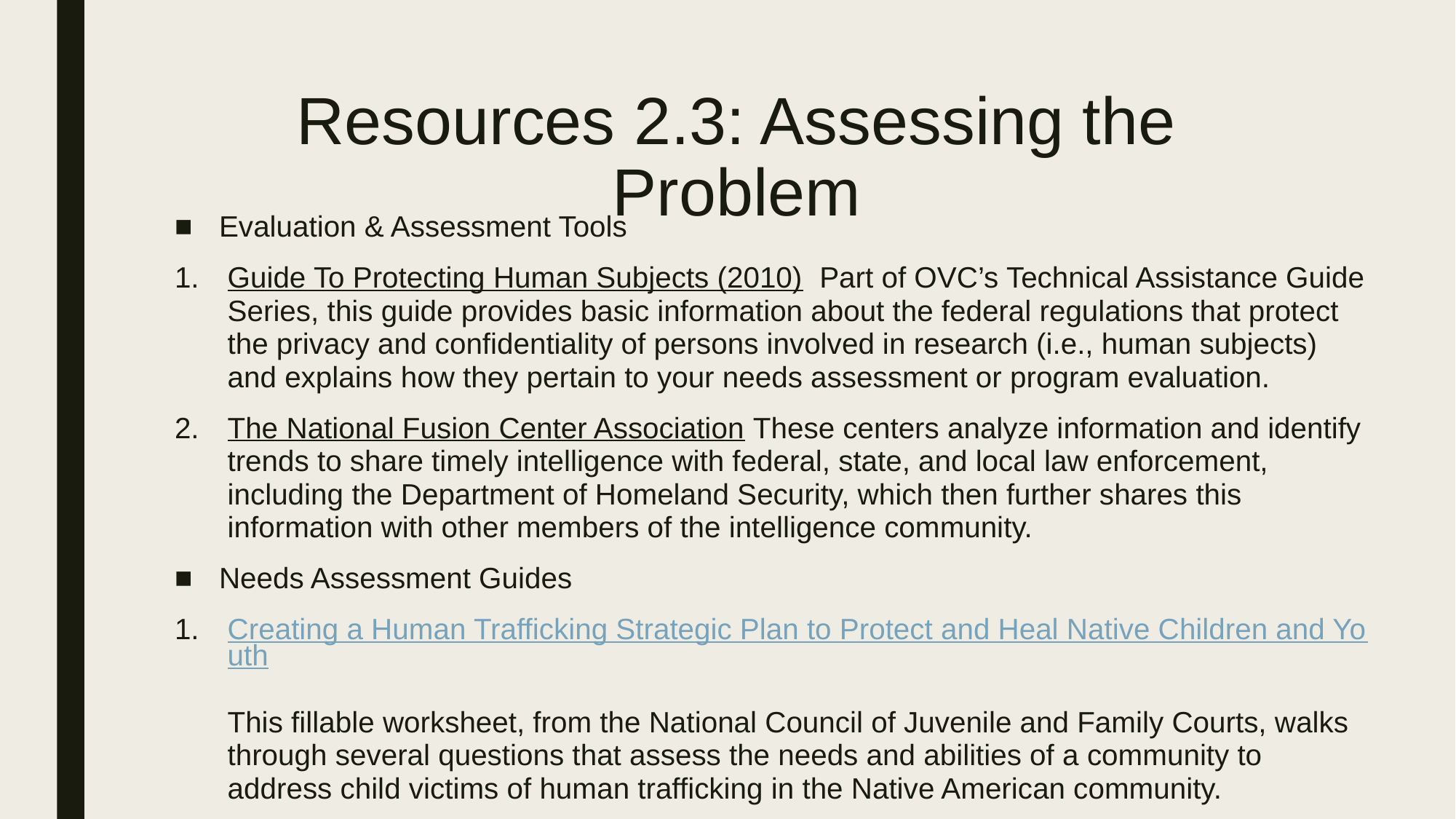

# Resources 2.3: Assessing the Problem
Evaluation & Assessment Tools
Guide To Protecting Human Subjects (2010)  Part of OVC’s Technical Assistance Guide Series, this guide provides basic information about the federal regulations that protect the privacy and confidentiality of persons involved in research (i.e., human subjects) and explains how they pertain to your needs assessment or program evaluation.
The National Fusion Center Association These centers analyze information and identify trends to share timely intelligence with federal, state, and local law enforcement, including the Department of Homeland Security, which then further shares this information with other members of the intelligence community.
Needs Assessment Guides
Creating a Human Trafficking Strategic Plan to Protect and Heal Native Children and Youth
This fillable worksheet, from the National Council of Juvenile and Family Courts, walks through several questions that assess the needs and abilities of a community to address child victims of human trafficking in the Native American community.